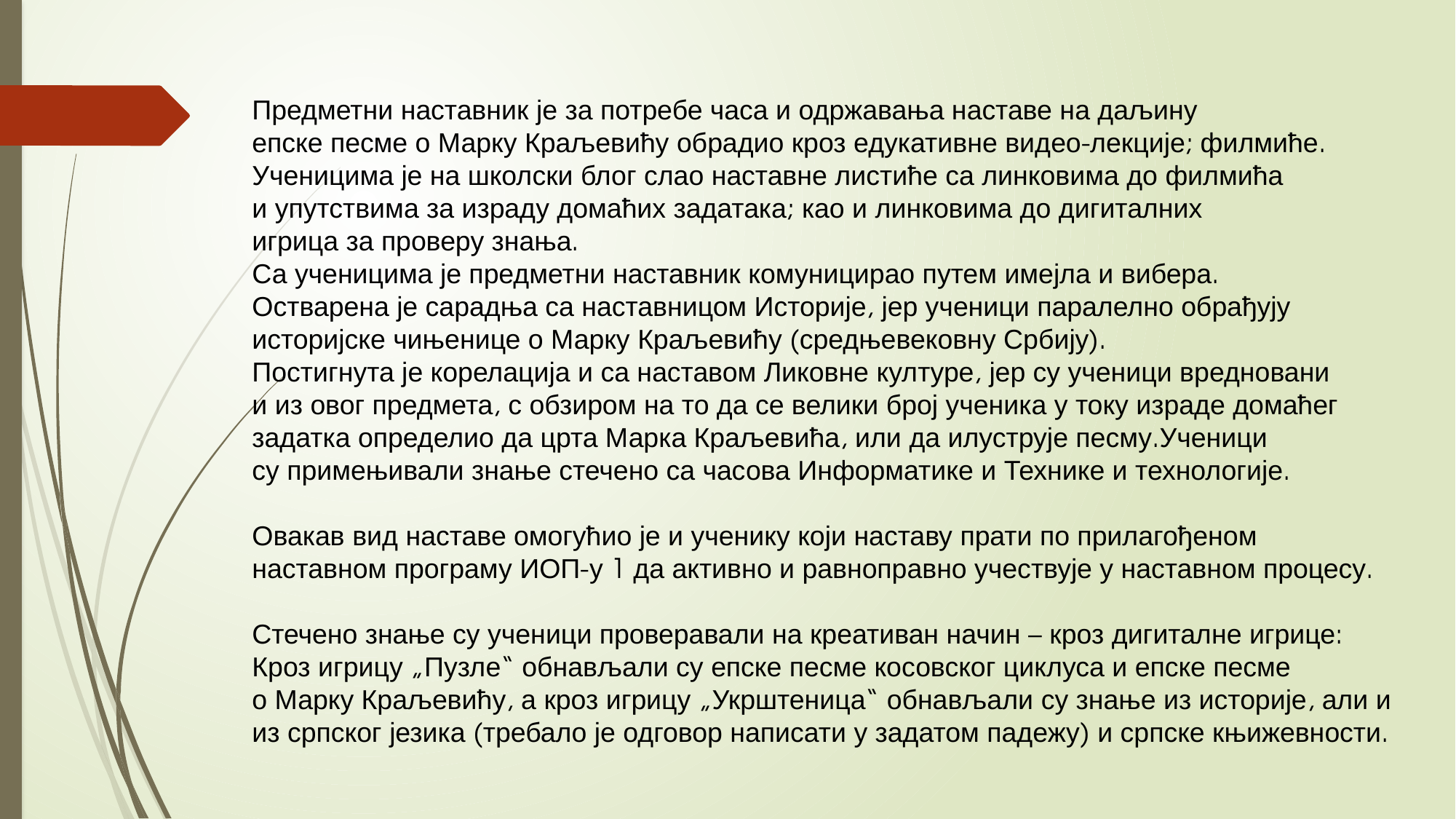

Предметни наставник је за потребе часа и одржавања наставе на даљину
епске песме о Марку Краљевићу обрадио кроз едукативне видео-лекције; филмиће.
Ученицима је на школски блог слао наставне листиће са линковима до филмића
и упутствима за израду домаћих задатака; као и линковима до дигиталних
игрица за проверу знања.
Са ученицима је предметни наставник комуницирао путем имејла и вибера.
Остварена је сарадња са наставницом Историје, јер ученици паралелно обрађују
историјске чињенице о Марку Краљевићу (средњевековну Србију).
Постигнута је корелација и са наставом Ликовне културе, јер су ученици вредновани
и из овог предмета, с обзиром на то да се велики број ученика у току израде домаћег
задатка определио да црта Марка Краљевића, или да илуструје песму.Ученици
су примењивали знање стечено са часова Информатике и Технике и технологије.

Овакав вид наставе омогућио је и ученику који наставу прати по прилагођеном
наставном програму ИОП-у 1 да активно и равноправно учествује у наставном процесу.

Стечено знање су ученици проверавали на креативан начин – кроз дигиталне игрице:
Кроз игрицу „Пузле“ обнављали су епске песме косовског циклуса и епске песме
о Марку Краљевићу, а кроз игрицу „Укрштеница“ обнављали су знање из историје, али и
из српског језика (требало је одговор написати у задатом падежу) и српске књижевности.